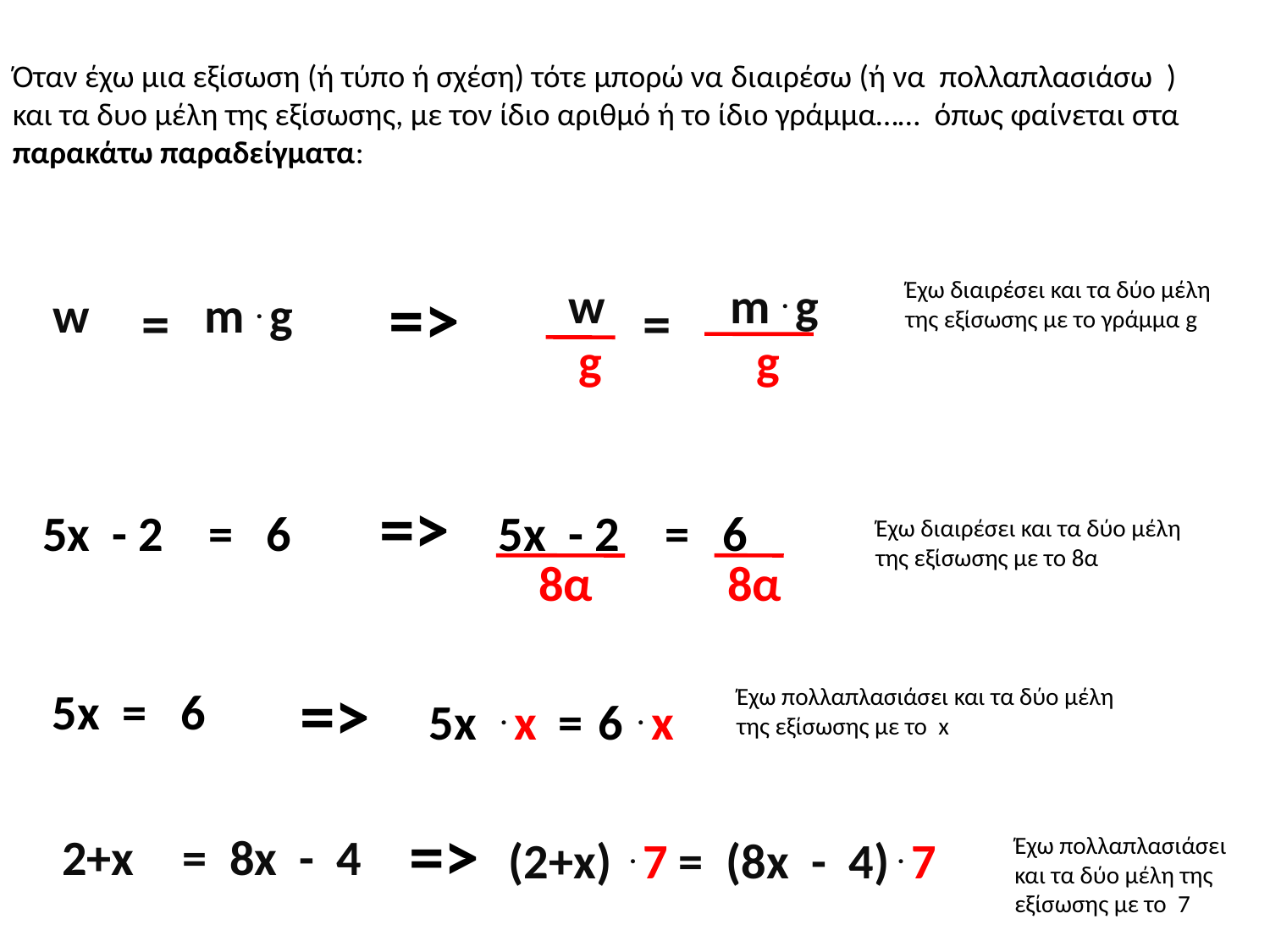

Όταν έχω μια εξίσωση (ή τύπο ή σχέση) τότε μπορώ να διαιρέσω (ή να  πολλαπλασιάσω  ) και τα δυο μέλη της εξίσωσης, με τον ίδιο αριθμό ή το ίδιο γράμμα……  όπως φαίνεται στα παρακάτω παραδείγματα:
=>
w
 m . g
Έχω διαιρέσει και τα δύο μέλη της εξίσωσης με το γράμμα g
w
 m . g
=
=
g
g
=>
5x  - 2    =   6
5x  - 2    =   6
Έχω διαιρέσει και τα δύο μέλη της εξίσωσης με το 8α
8α
8α
=>
5x  =   6
Έχω πολλαπλασιάσει και τα δύο μέλη της εξίσωσης με το  x
5x
. x
=
6
. x
=>
2+x
=  8x  -  4
(2+x)
. 7
=  (8x  -  4)
. 7
Έχω πολλαπλασιάσει και τα δύο μέλη της εξίσωσης με το  7